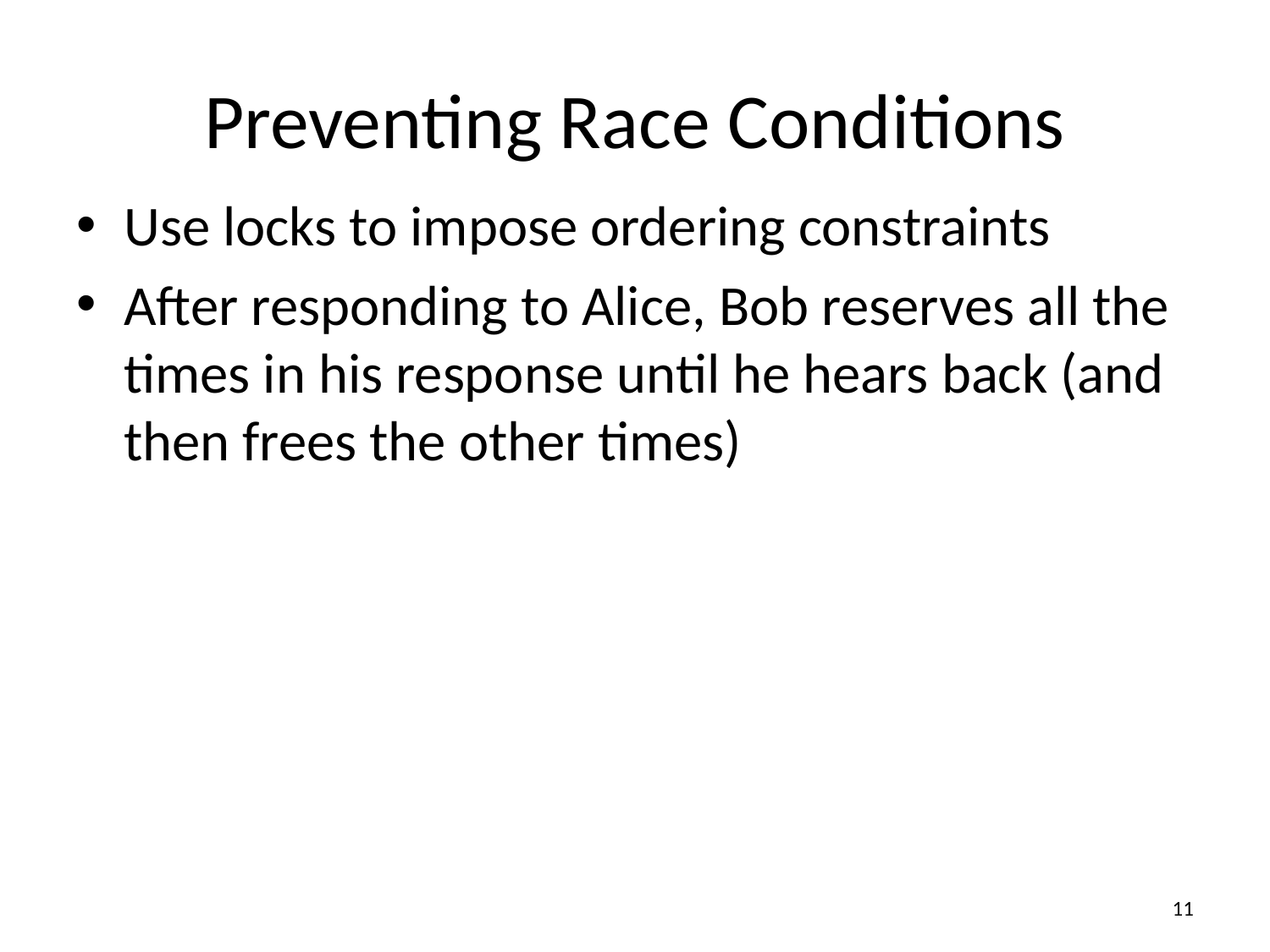

# Preventing Race Conditions
Use locks to impose ordering constraints
After responding to Alice, Bob reserves all the times in his response until he hears back (and then frees the other times)
11